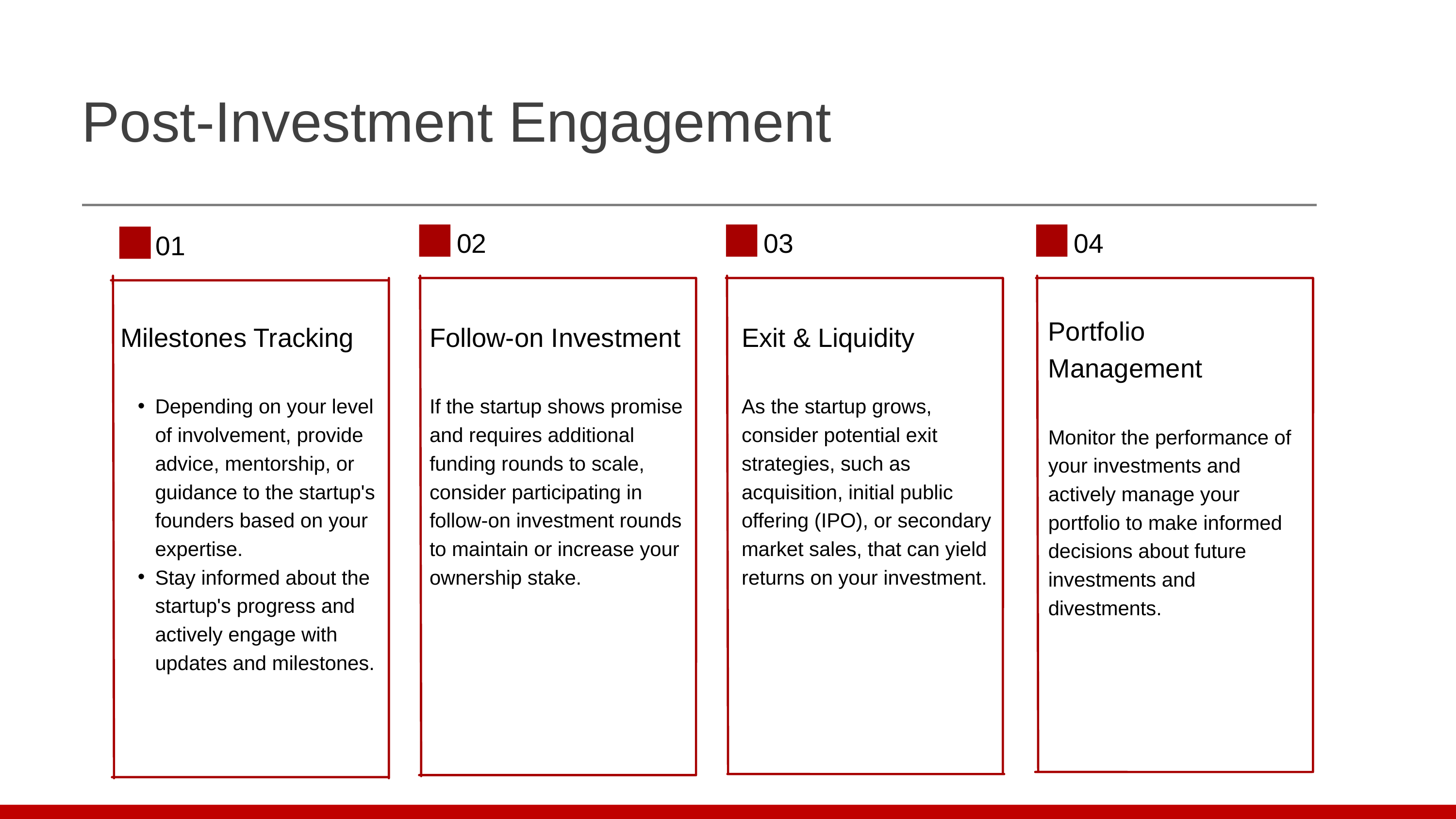

Post-Investment Engagement

02
03
04
01

Portfolio Management

Monitor the performance of your investments and actively manage your portfolio to make informed decisions about future investments and divestments.
Milestones Tracking

Depending on your level of involvement, provide advice, mentorship, or guidance to the startup's founders based on your expertise.
Stay informed about the startup's progress and actively engage with updates and milestones.

Follow-on Investment

If the startup shows promise and requires additional funding rounds to scale, consider participating in follow-on investment rounds to maintain or increase your ownership stake.

Exit & Liquidity

As the startup grows, consider potential exit strategies, such as acquisition, initial public offering (IPO), or secondary market sales, that can yield returns on your investment.